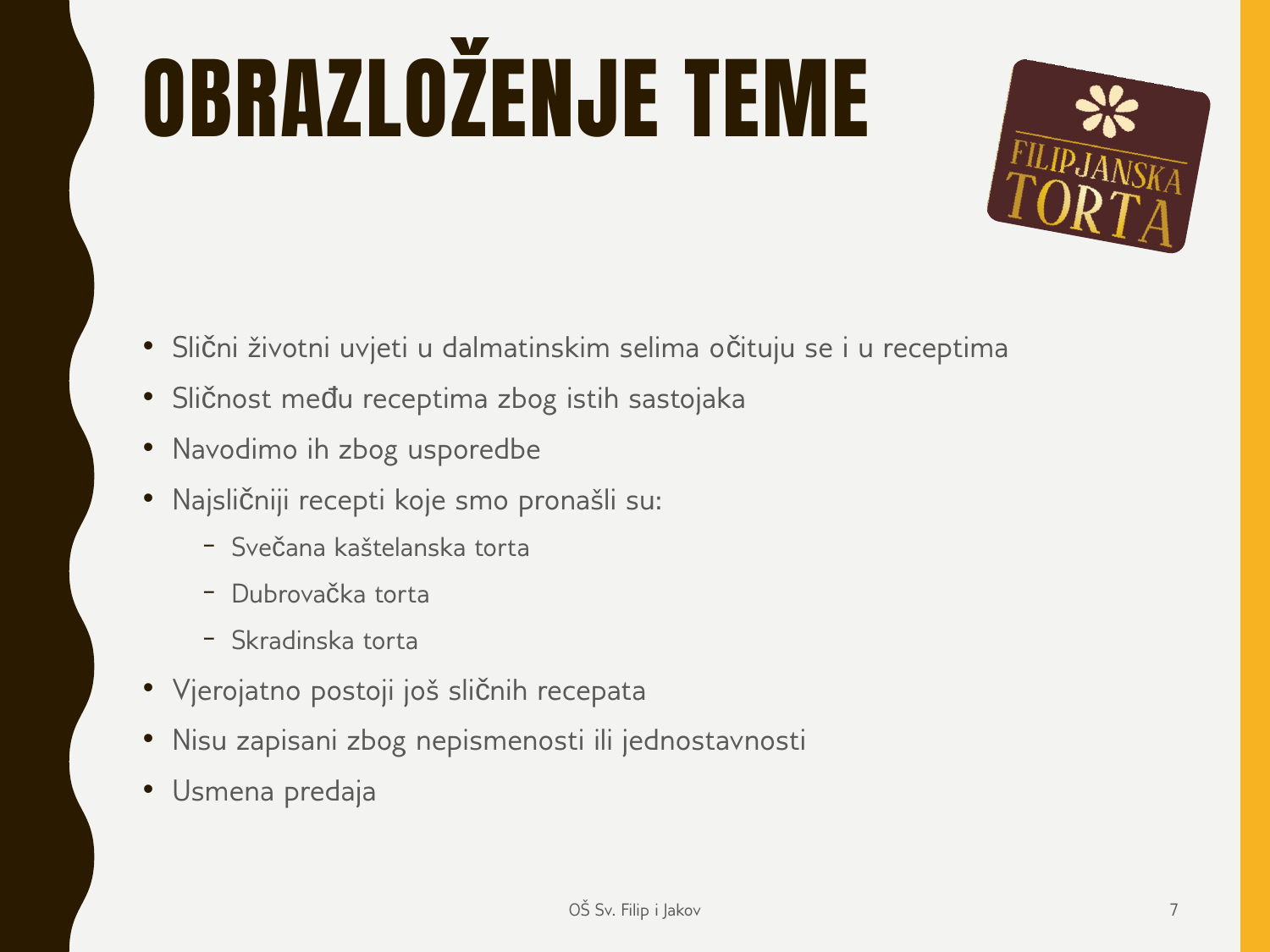

# Obrazloženje teme
Slični životni uvjeti u dalmatinskim selima očituju se i u receptima
Sličnost među receptima zbog istih sastojaka
Navodimo ih zbog usporedbe
Najsličniji recepti koje smo pronašli su:
Svečana kaštelanska torta
Dubrovačka torta
Skradinska torta
Vjerojatno postoji još sličnih recepata
Nisu zapisani zbog nepismenosti ili jednostavnosti
Usmena predaja

OŠ Sv. Filip i Jakov
7